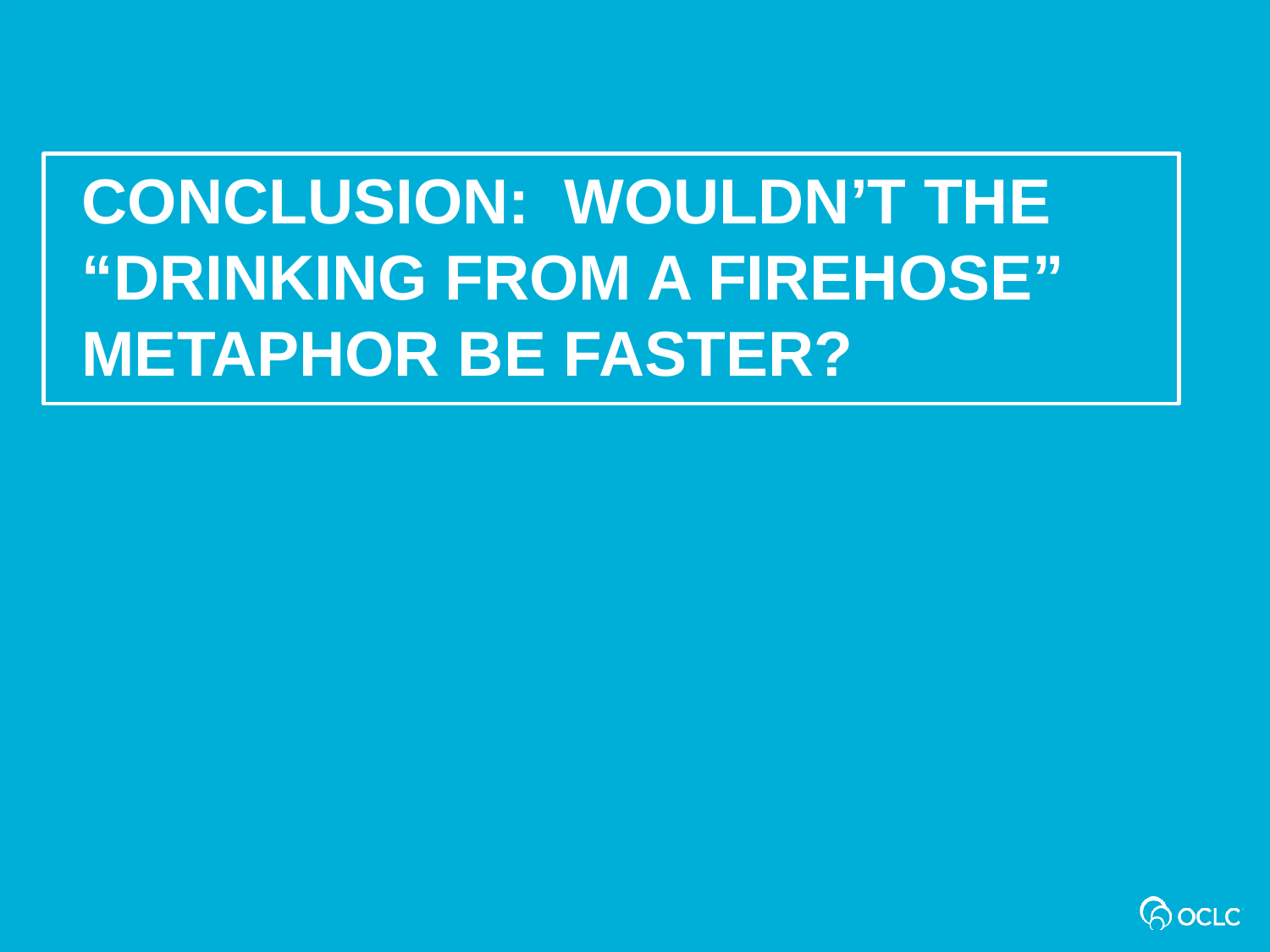

Conclusion:  Wouldn’t the “drinking from a firehose” metaphor be faster?